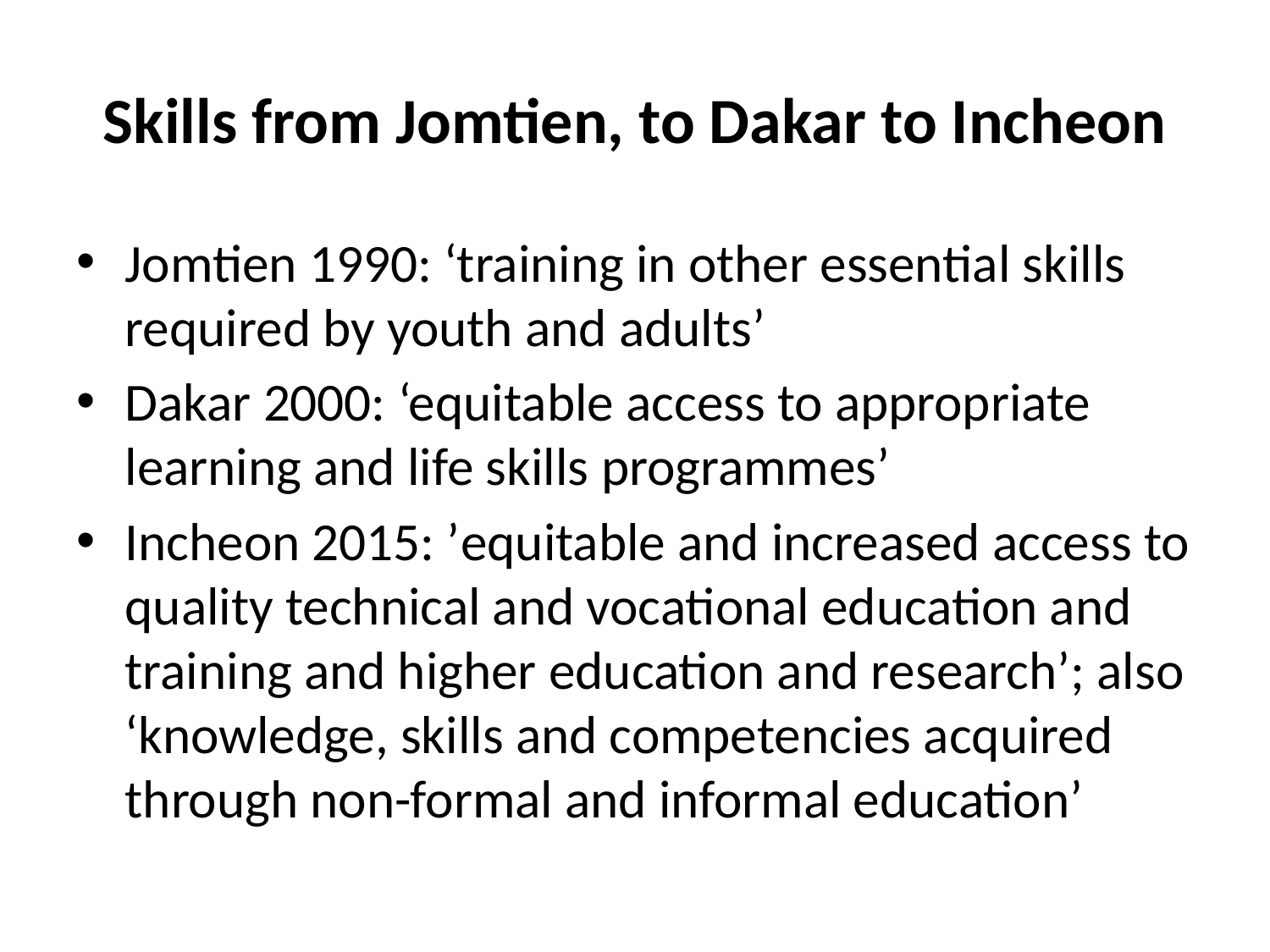

# Skills from Jomtien, to Dakar to Incheon
Jomtien 1990: ‘training in other essential skills required by youth and adults’
Dakar 2000: ‘equitable access to appropriate learning and life skills programmes’
Incheon 2015: ’equitable and increased access to quality technical and vocational education and training and higher education and research’; also ‘knowledge, skills and competencies acquired through non-formal and informal education’